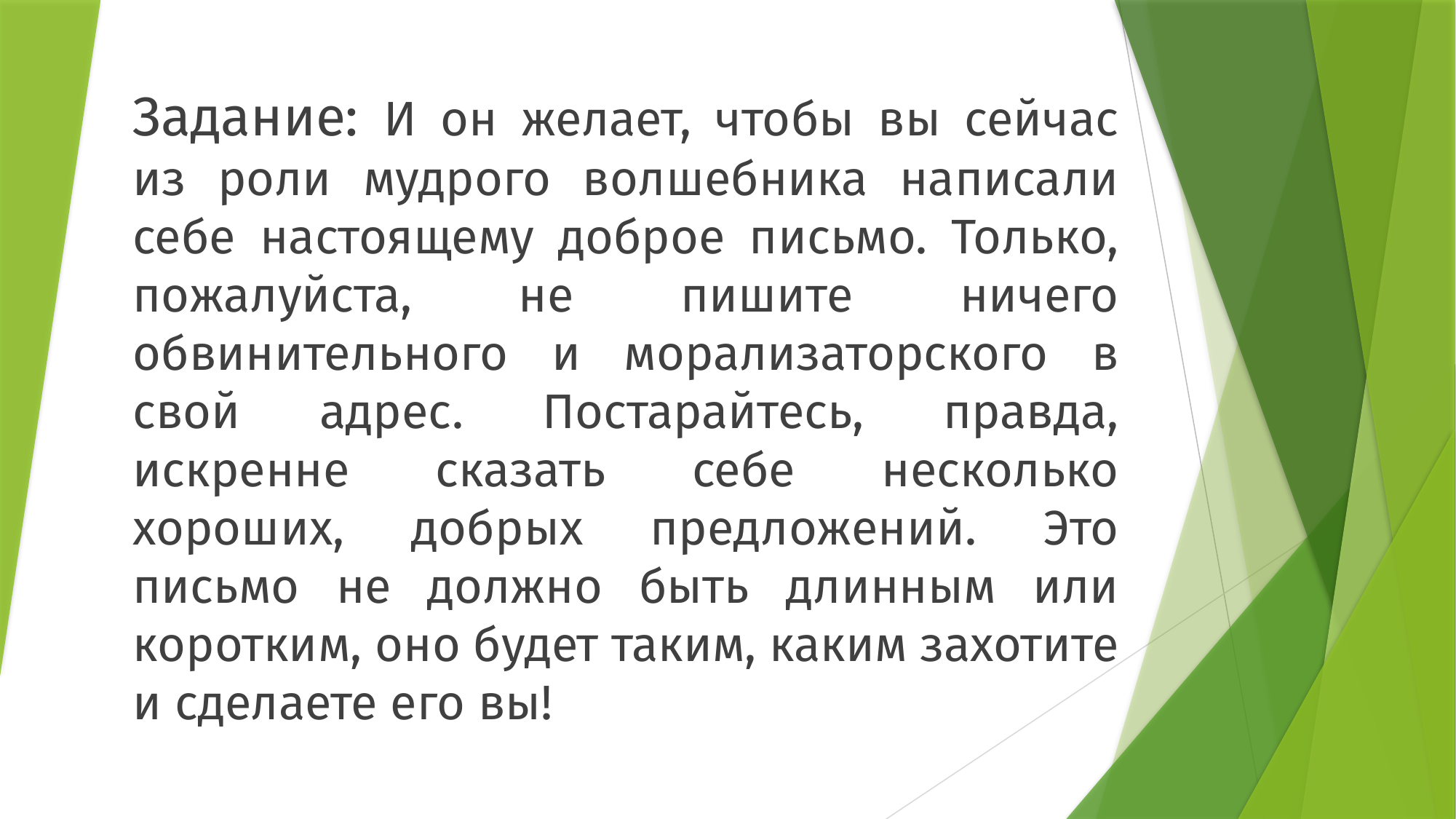

Задание: И он желает, чтобы вы сейчас из роли мудрого волшебника написали себе настоящему доброе письмо. Только, пожалуйста, не пишите ничего обвинительного и морализаторского в свой адрес. Постарайтесь, правда, искренне сказать себе несколько хороших, добрых предложений. Это письмо не должно быть длинным или коротким, оно будет таким, каким захотите и сделаете его вы!